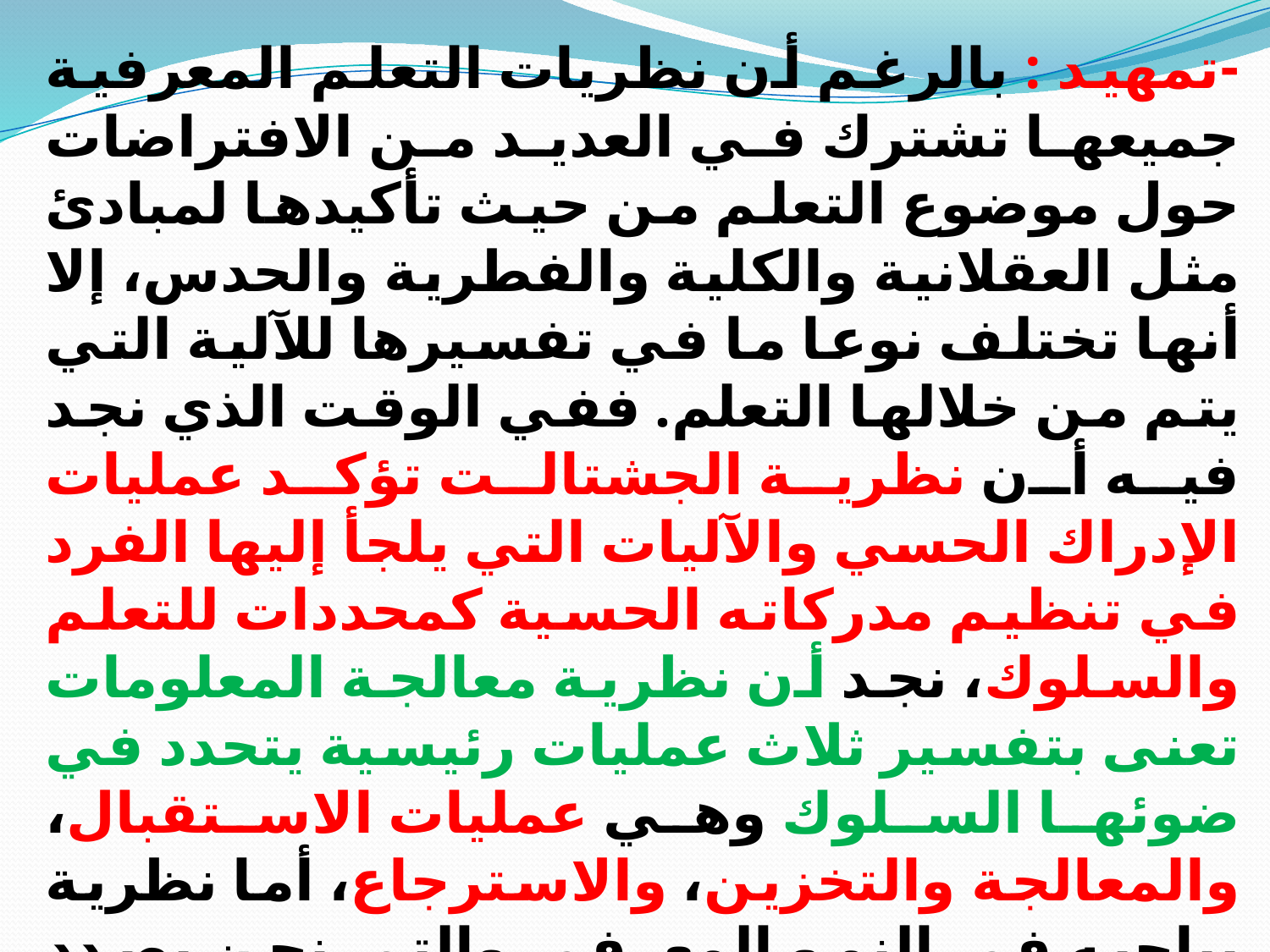

-تمهيد : بالرغم أن نظريات التعلم المعرفية جميعها تشترك في العديد من الافتراضات حول موضوع التعلم من حيث تأكيدها لمبادئ مثل العقلانية والكلية والفطرية والحدس، إلا أنها تختلف نوعا ما في تفسيرها للآلية التي يتم من خلالها التعلم. ففي الوقت الذي نجد فيه أن نظرية الجشتالت تؤكد عمليات الإدراك الحسي والآليات التي يلجأ إليها الفرد في تنظيم مدركاته الحسية كمحددات للتعلم والسلوك، نجد أن نظرية معالجة المعلومات تعنى بتفسير ثلاث عمليات رئيسية يتحدد في ضوئها السلوك وهي عمليات الاستقبال، والمعالجة والتخزين، والاسترجاع، أما نظرية بياجيه في النمو المعرفي والتي نحن بصدد الحديث عنها، فهي تعنى بتفسير التغيرات الكمية والنوعية التي تطرأ على إدراك وتفكري الفرد خلال مراحل منوه المختلفة .